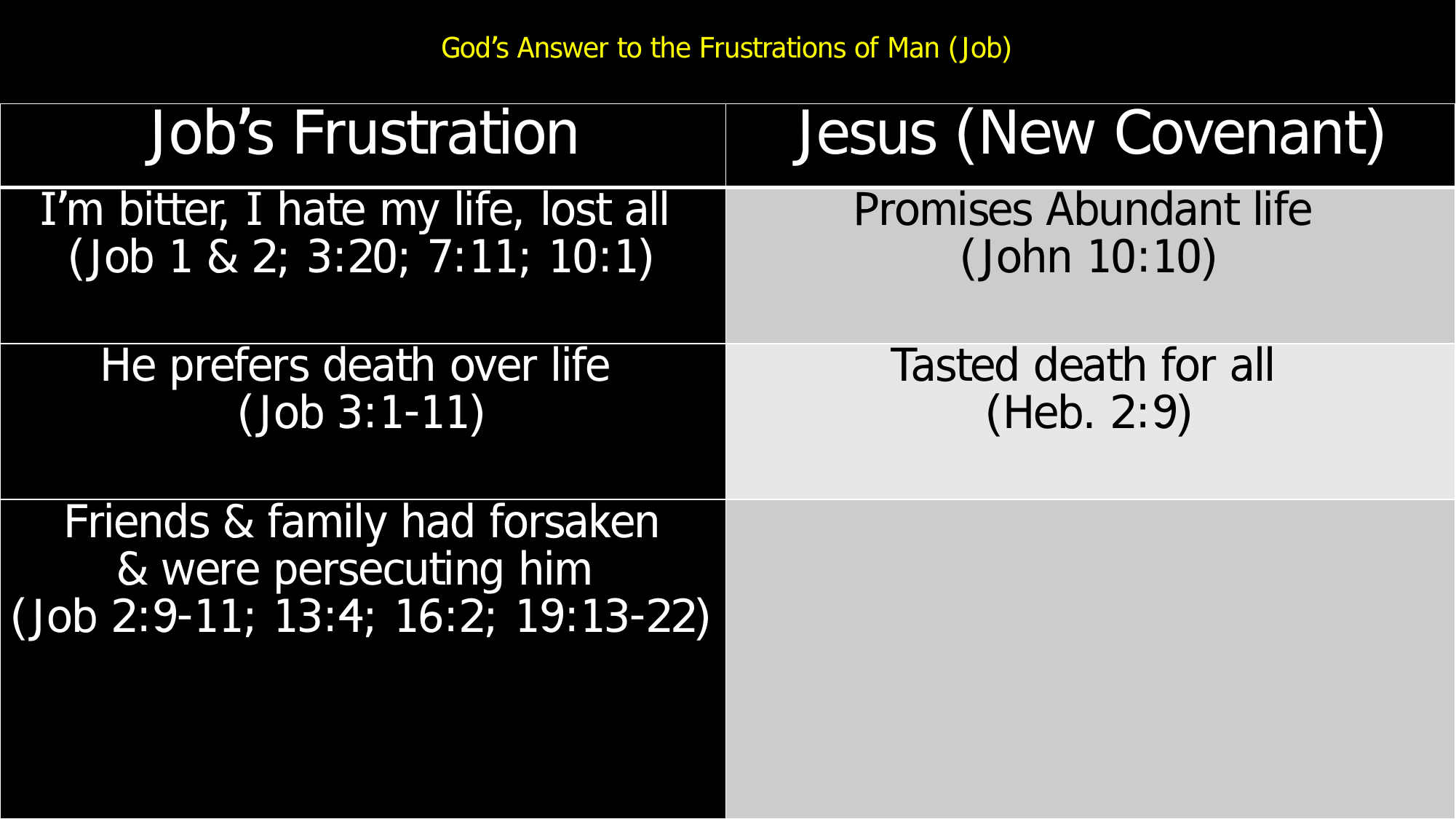

# God’s Answer to the Frustrations of Man (Job)
| Job’s Frustration | Jesus (New Covenant) |
| --- | --- |
| I’m bitter, I hate my life, lost all (Job 1 & 2; 3:20; 7:11; 10:1) | Promises Abundant life (John 10:10) |
| He prefers death over life (Job 3:1-11) | Tasted death for all (Heb. 2:9) |
| Friends & family had forsaken & were persecuting him (Job 2:9-11; 13:4; 16:2; 19:13-22) |  |